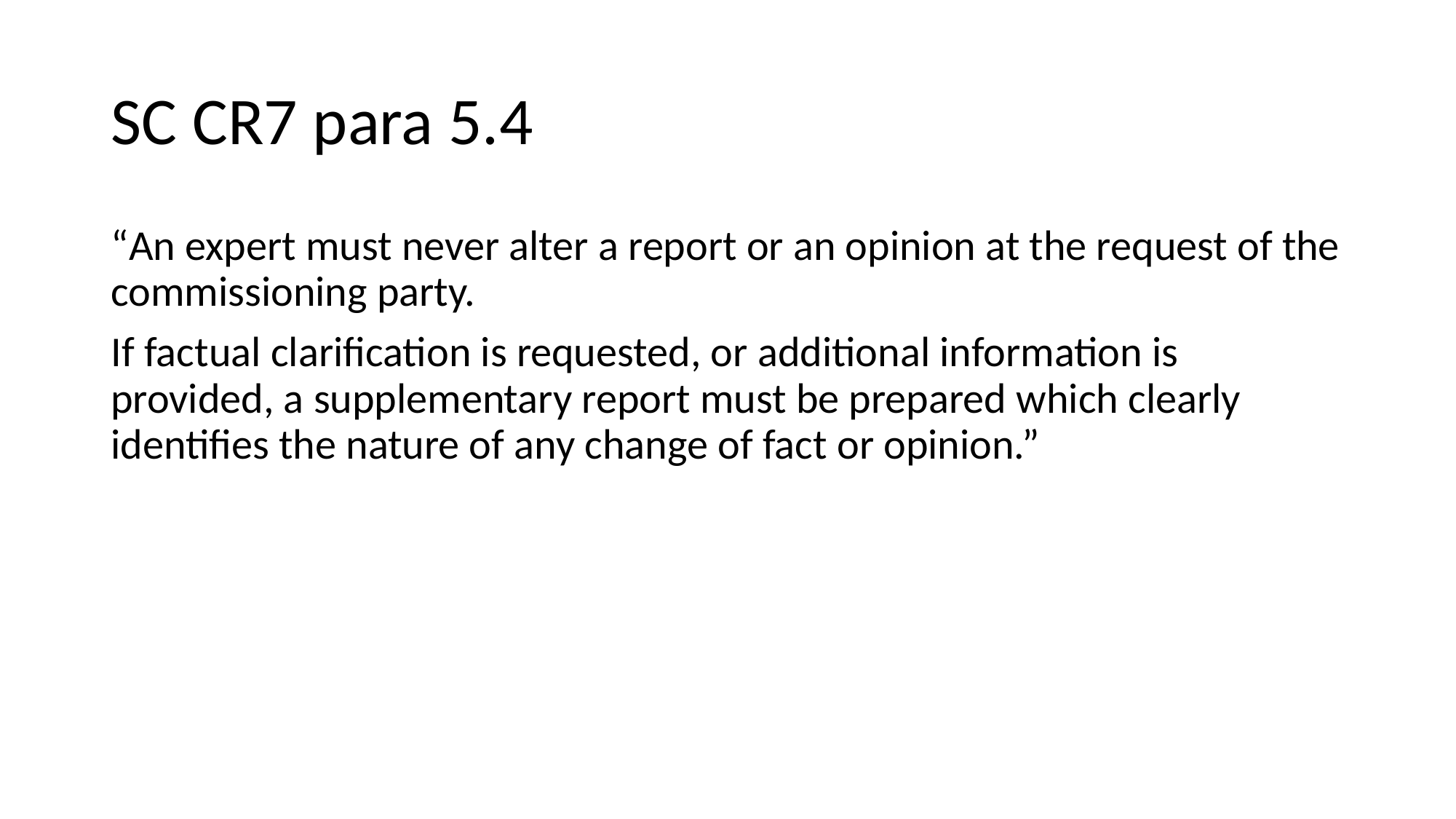

# SC CR7 para 5.4
“An expert must never alter a report or an opinion at the request of the commissioning party.
If factual clarification is requested, or additional information is provided, a supplementary report must be prepared which clearly identifies the nature of any change of fact or opinion.”